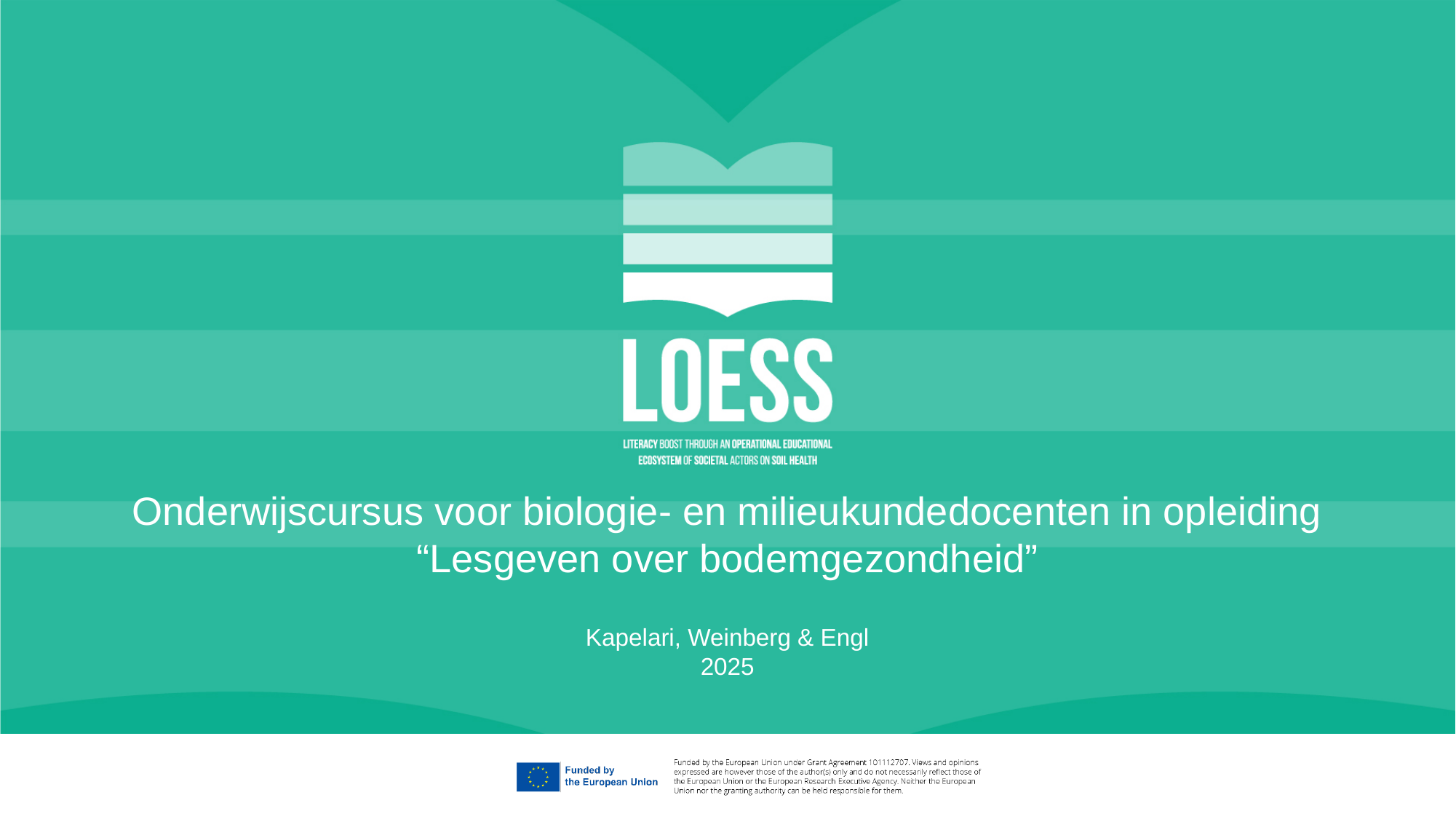

Onderwijscursus voor biologie- en milieukundedocenten in opleiding
“Lesgeven over bodemgezondheid”
Kapelari, Weinberg & Engl
2025